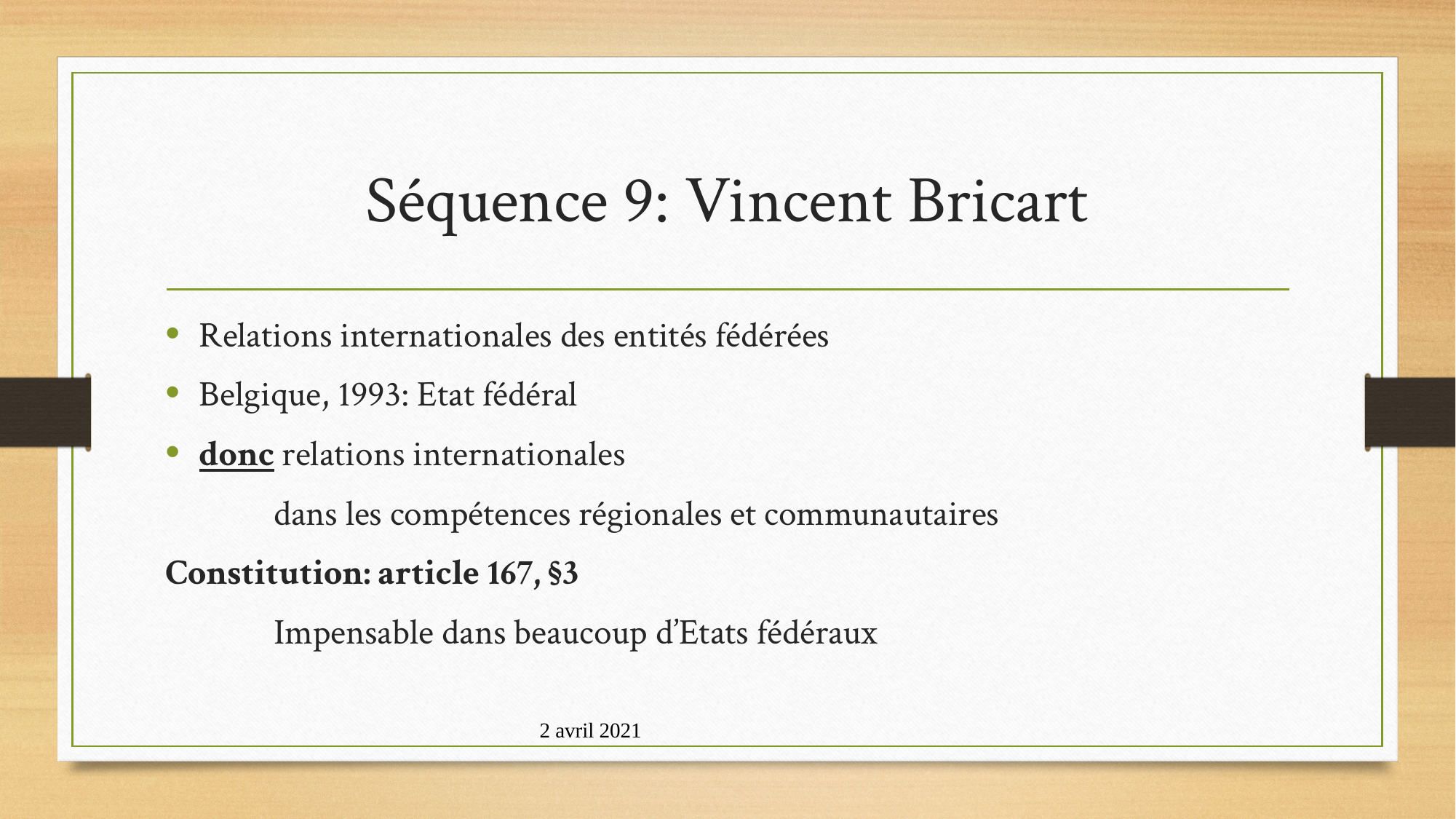

# Séquence 9: Vincent Bricart
Relations internationales des entités fédérées
Belgique, 1993: Etat fédéral
donc relations internationales
							dans les compétences régionales et communautaires
Constitution: article 167, §3
	Impensable dans beaucoup d’Etats fédéraux
2 avril 2021